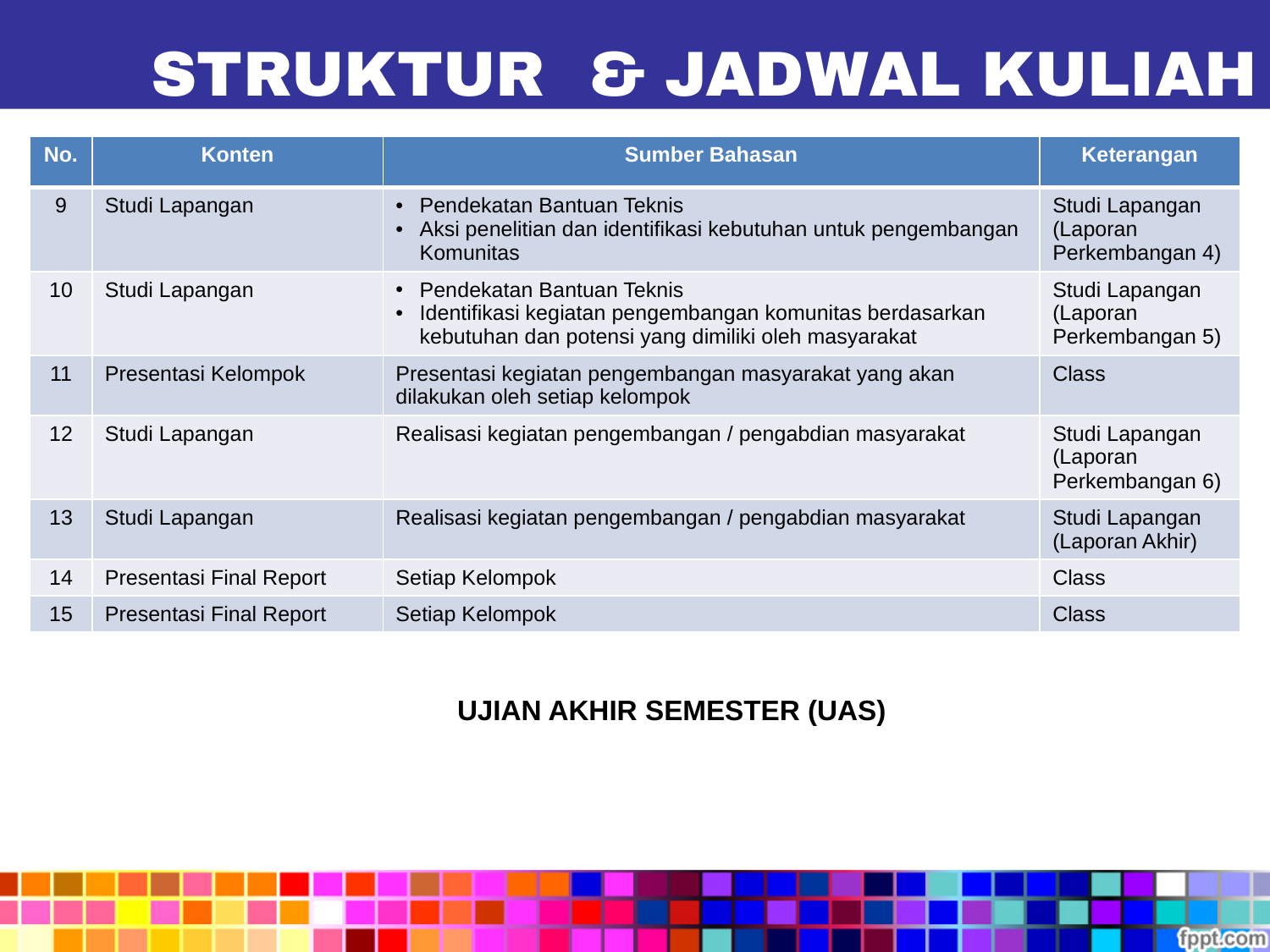

STRUKTUR  & JADWAL KULIAH
| No. | Konten | Sumber Bahasan | Keterangan |
| --- | --- | --- | --- |
| 9 | Studi Lapangan | Pendekatan Bantuan Teknis Aksi penelitian dan identifikasi kebutuhan untuk pengembangan Komunitas | Studi Lapangan (Laporan Perkembangan 4) |
| 10 | Studi Lapangan | Pendekatan Bantuan Teknis Identifikasi kegiatan pengembangan komunitas berdasarkan kebutuhan dan potensi yang dimiliki oleh masyarakat | Studi Lapangan (Laporan Perkembangan 5) |
| 11 | Presentasi Kelompok | Presentasi kegiatan pengembangan masyarakat yang akan dilakukan oleh setiap kelompok | Class |
| 12 | Studi Lapangan | Realisasi kegiatan pengembangan / pengabdian masyarakat | Studi Lapangan (Laporan Perkembangan 6) |
| 13 | Studi Lapangan | Realisasi kegiatan pengembangan / pengabdian masyarakat | Studi Lapangan (Laporan Akhir) |
| 14 | Presentasi Final Report | Setiap Kelompok | Class |
| 15 | Presentasi Final Report | Setiap Kelompok | Class |
UJIAN AKHIR SEMESTER (UAS)